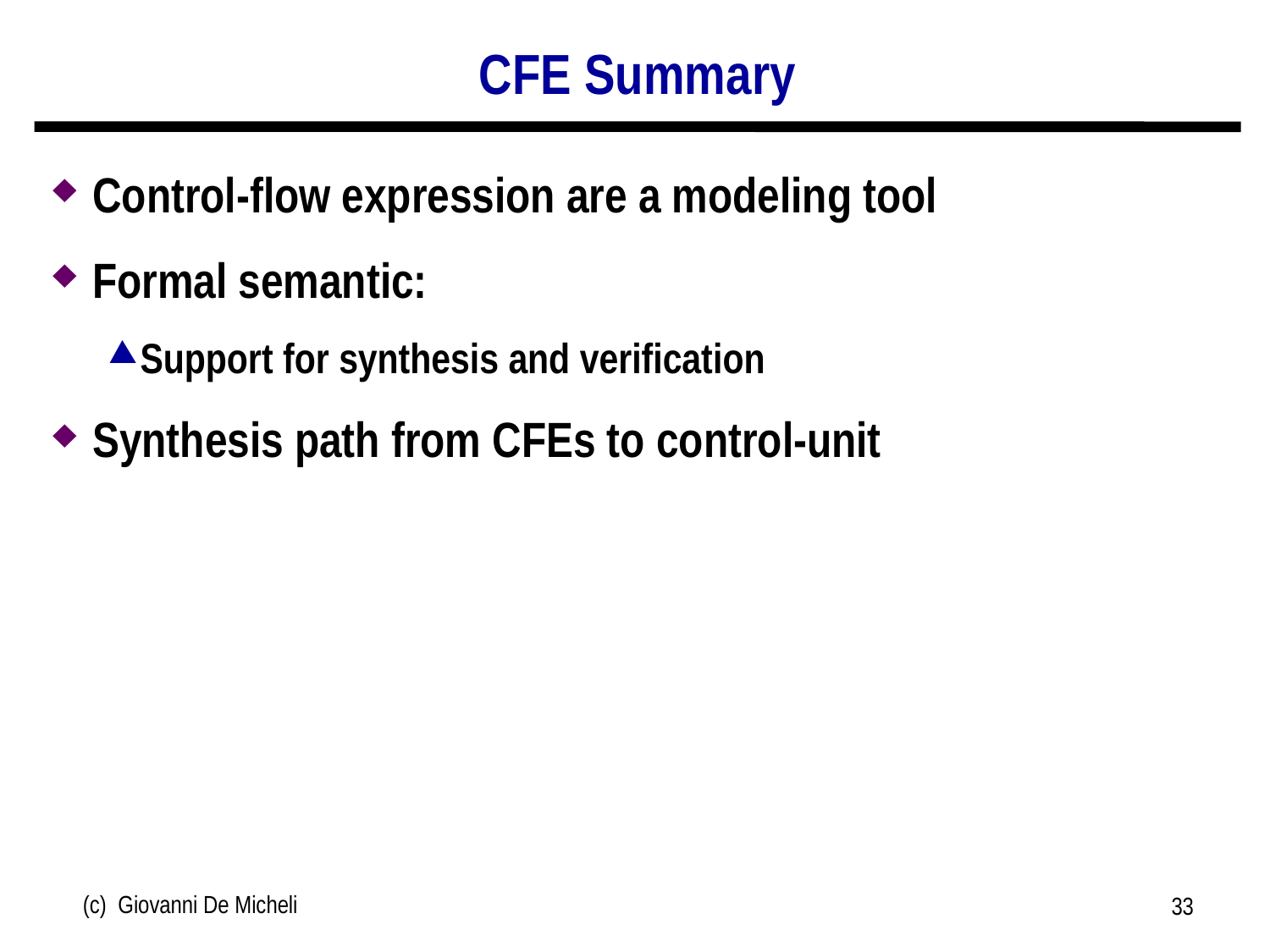

# CFE Summary
Control-flow expression are a modeling tool
Formal semantic:
Support for synthesis and verification
Synthesis path from CFEs to control-unit
(c)  Giovanni De Micheli
33